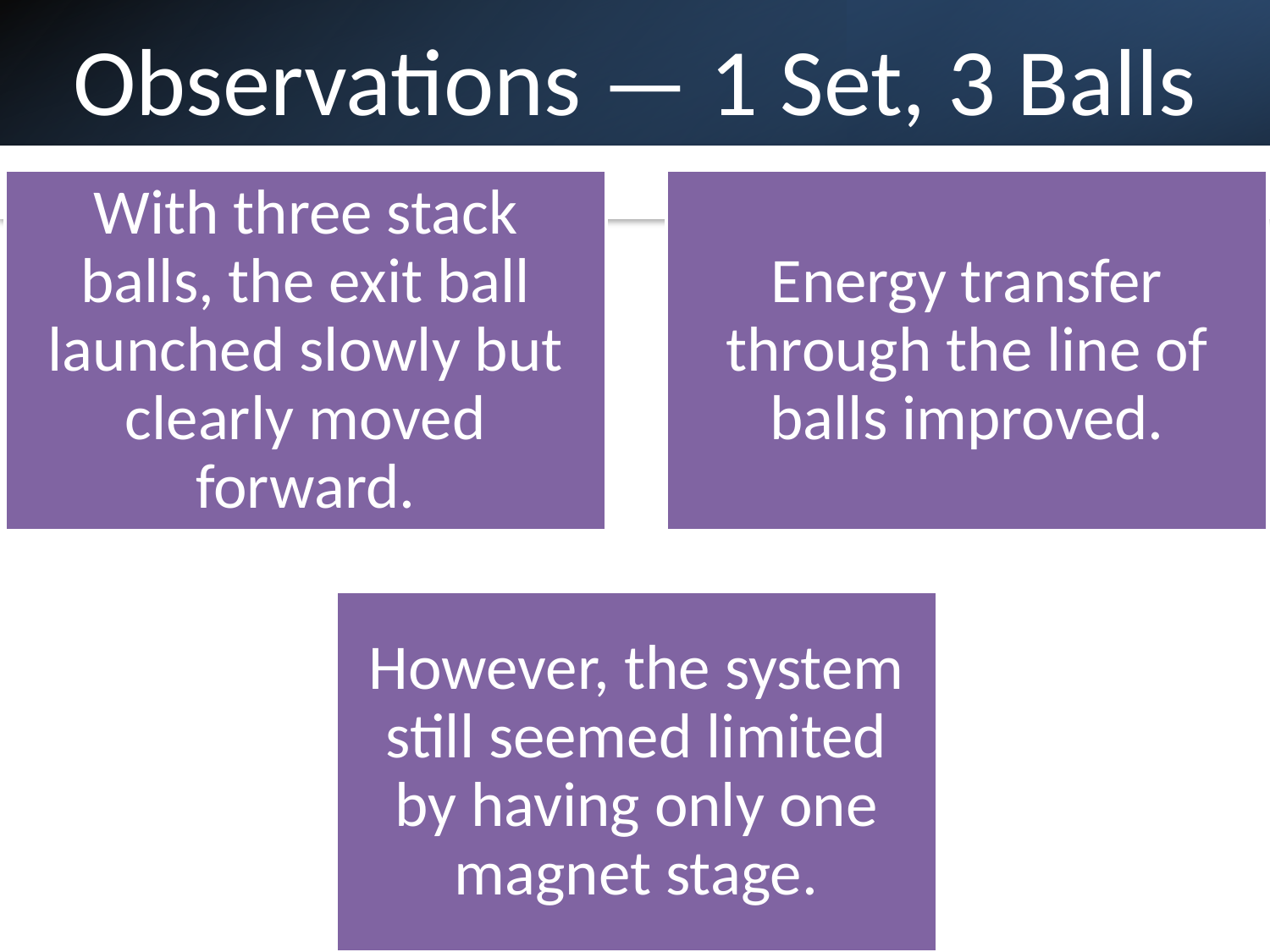

# Observations — 1 Set, 3 Balls

With three stack balls, the exit ball launched slowly but clearly moved forward.
Energy transfer through the line of balls improved.
However, the system still seemed limited by having only one magnet stage.